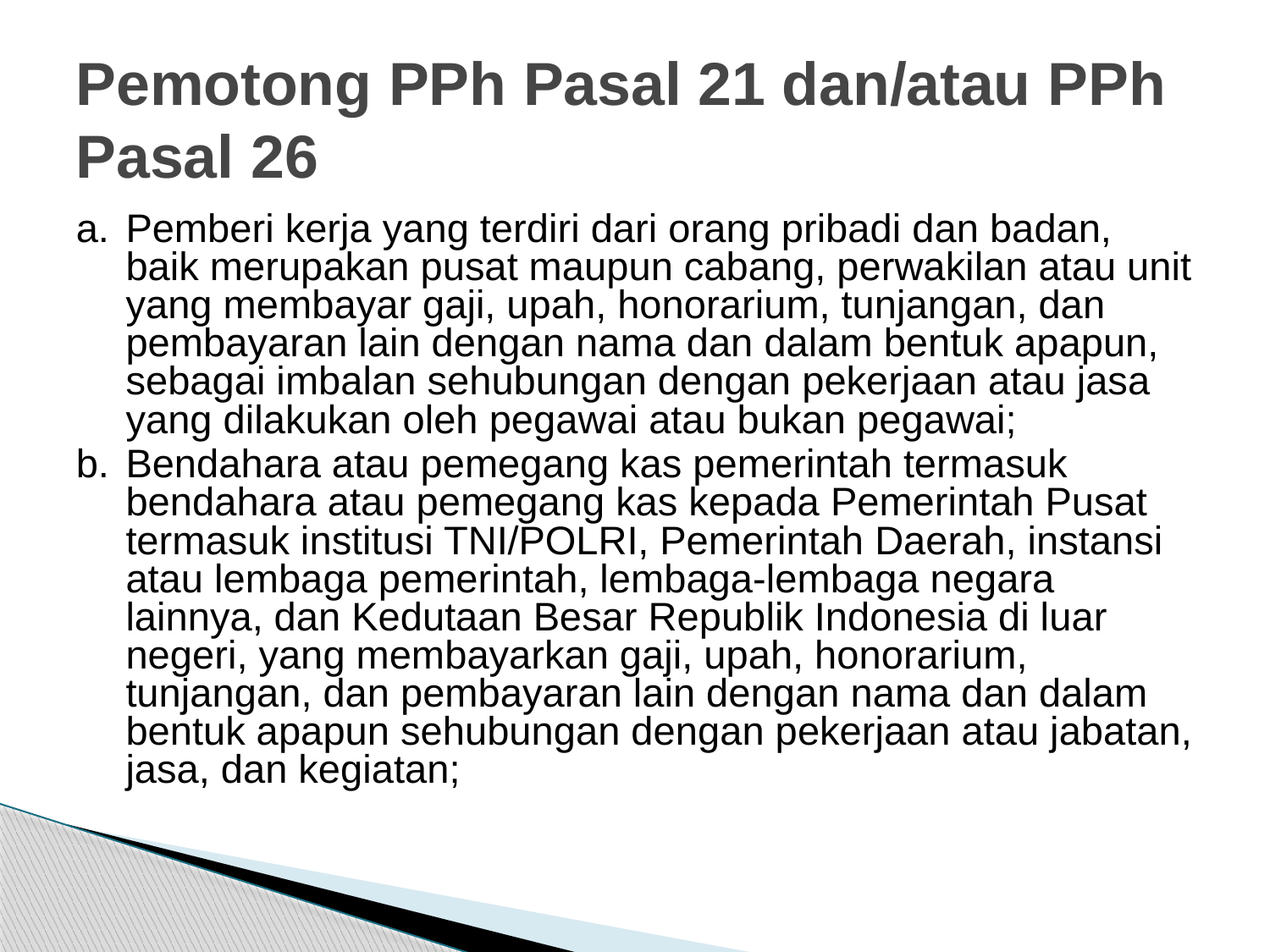

# Pemotong PPh Pasal 21 dan/atau PPh Pasal 26
Pemberi kerja yang terdiri dari orang pribadi dan badan, baik merupakan pusat maupun cabang, perwakilan atau unit yang membayar gaji, upah, honorarium, tunjangan, dan pembayaran lain dengan nama dan dalam bentuk apapun, sebagai imbalan sehubungan dengan pekerjaan atau jasa yang dilakukan oleh pegawai atau bukan pegawai;
Bendahara atau pemegang kas pemerintah termasuk bendahara atau pemegang kas kepada Pemerintah Pusat termasuk institusi TNI/POLRI, Pemerintah Daerah, instansi atau lembaga pemerintah, lembaga-lembaga negara lainnya, dan Kedutaan Besar Republik Indonesia di luar negeri, yang membayarkan gaji, upah, honorarium, tunjangan, dan pembayaran lain dengan nama dan dalam bentuk apapun sehubungan dengan pekerjaan atau jabatan, jasa, dan kegiatan;